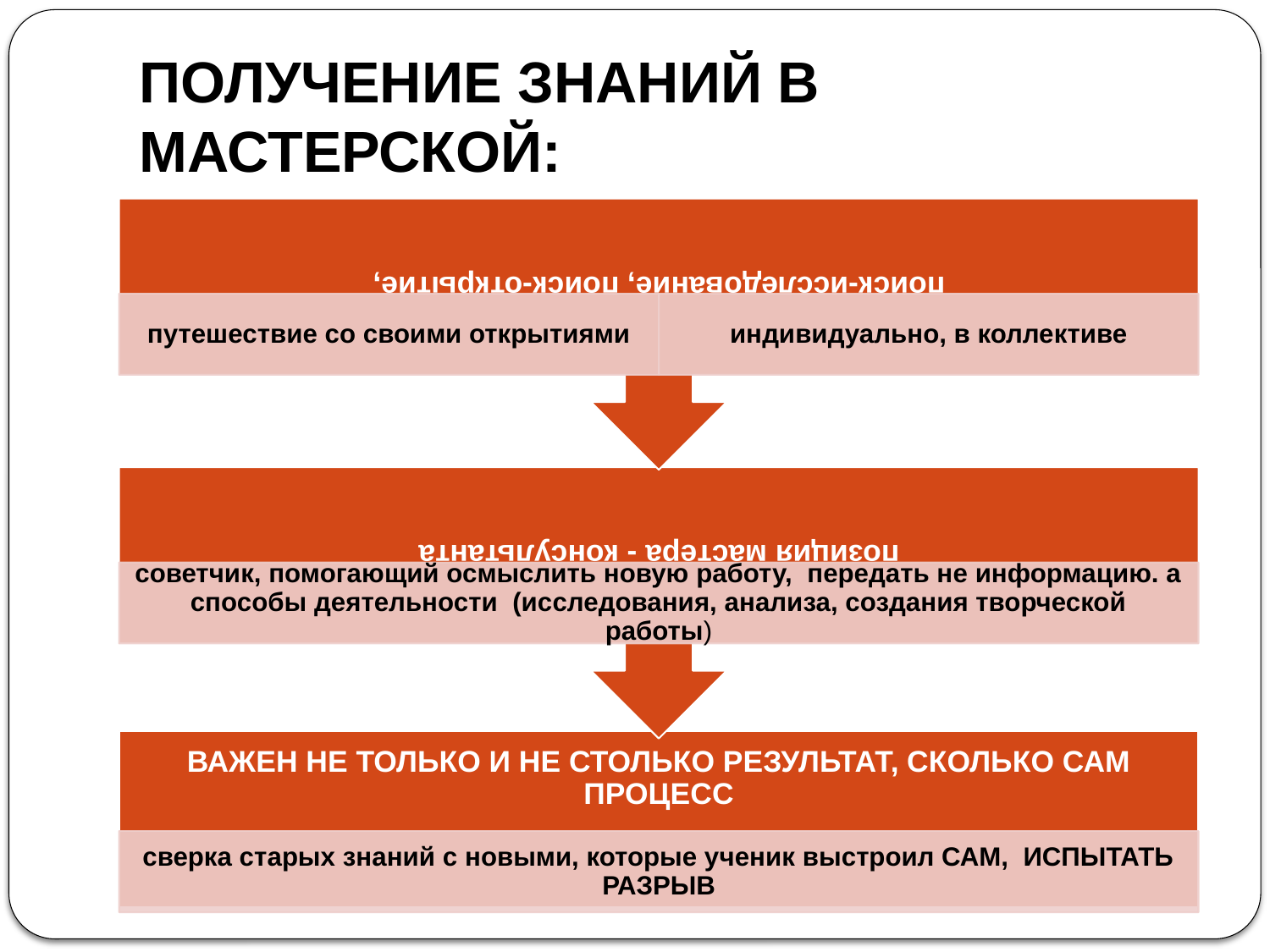

# ПОЛУЧЕНИЕ ЗНАНИЙ В МАСТЕРСКОЙ:
ВАЖЕН НЕ ТОЛЬКО И НЕ СТОЛЬКО РЕЗУЛЬТАТ, СКОЛЬКО САМ ПРОЦЕСС
сверка старых знаний с новыми, которые ученик выстроил САМ,  ИСПЫТАТЬ РАЗРЫВ
позиция мастера - консультанта
советчик, помогающий осмыслить новую работу,  передать не информацию. а способы деятельности  (исследования, анализа, создания творческой работы)
поиск-исследование, поиск-открытие,
путешествие со своими открытиями
индивидуально, в коллективе